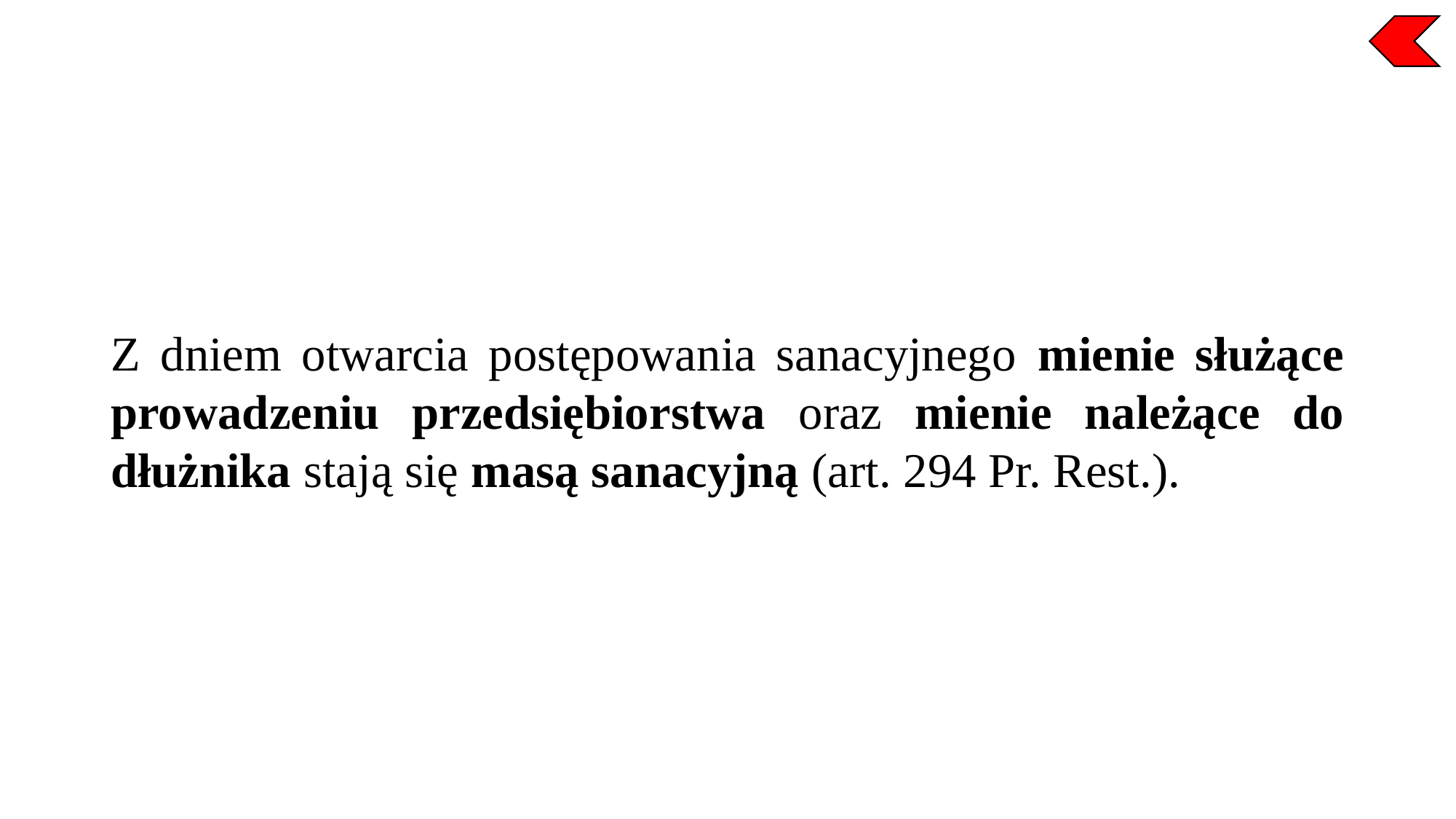

Z dniem otwarcia postępowania sanacyjnego mienie służące prowadzeniu przedsiębiorstwa oraz mienie należące do dłużnika stają się masą sanacyjną (art. 294 Pr. Rest.).